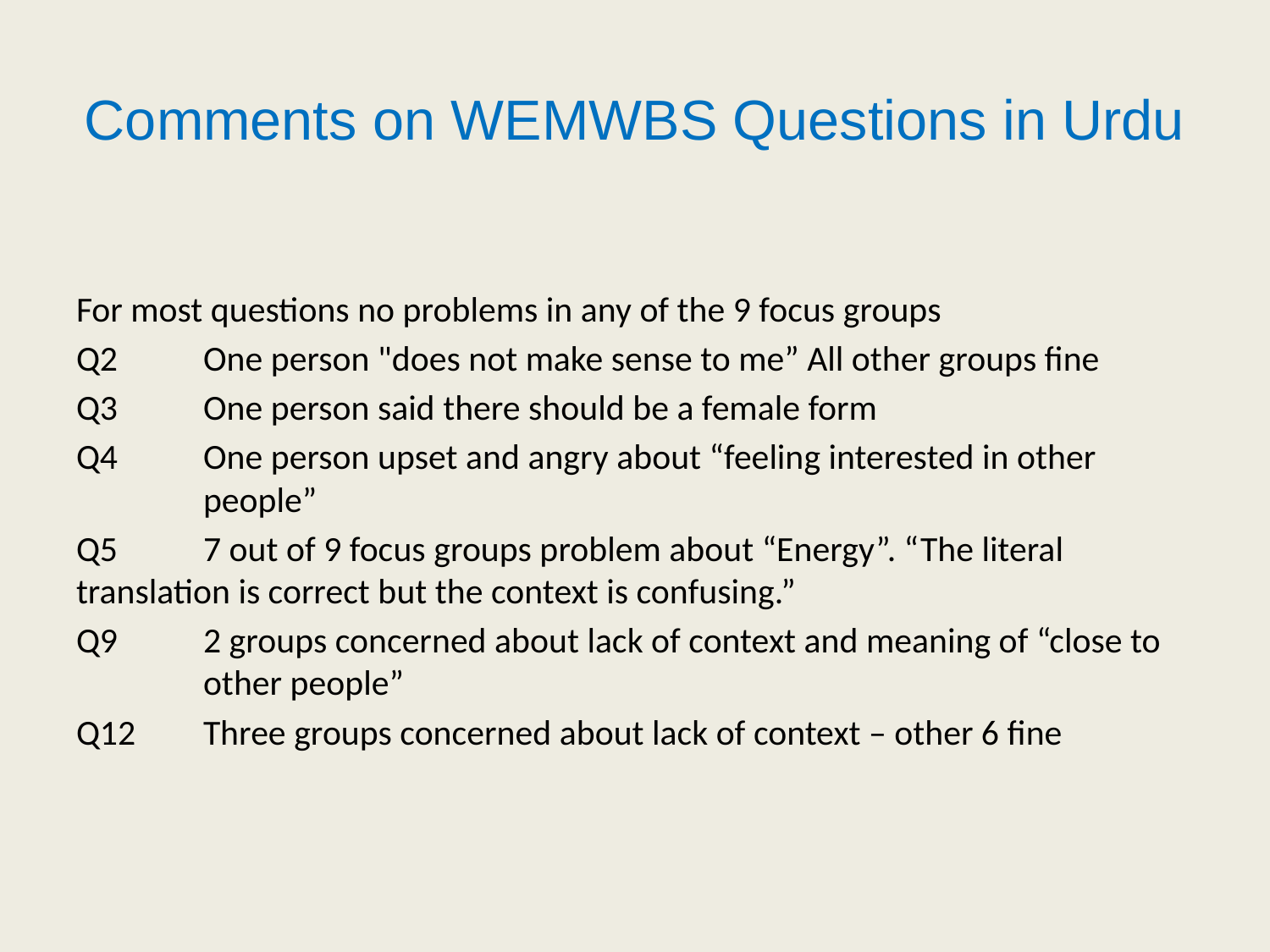

# Comments on WEMWBS Questions in Urdu

For most questions no problems in any of the 9 focus groups
Q2 	One person "does not make sense to me” All other groups fine
Q3 	One person said there should be a female form
Q4	One person upset and angry about “feeling interested in other 	people”
Q5 	7 out of 9 focus groups problem about “Energy”. “The literal 	translation is correct but the context is confusing.”
Q9 	2 groups concerned about lack of context and meaning of “close to 	other people”
Q12 	Three groups concerned about lack of context – other 6 fine